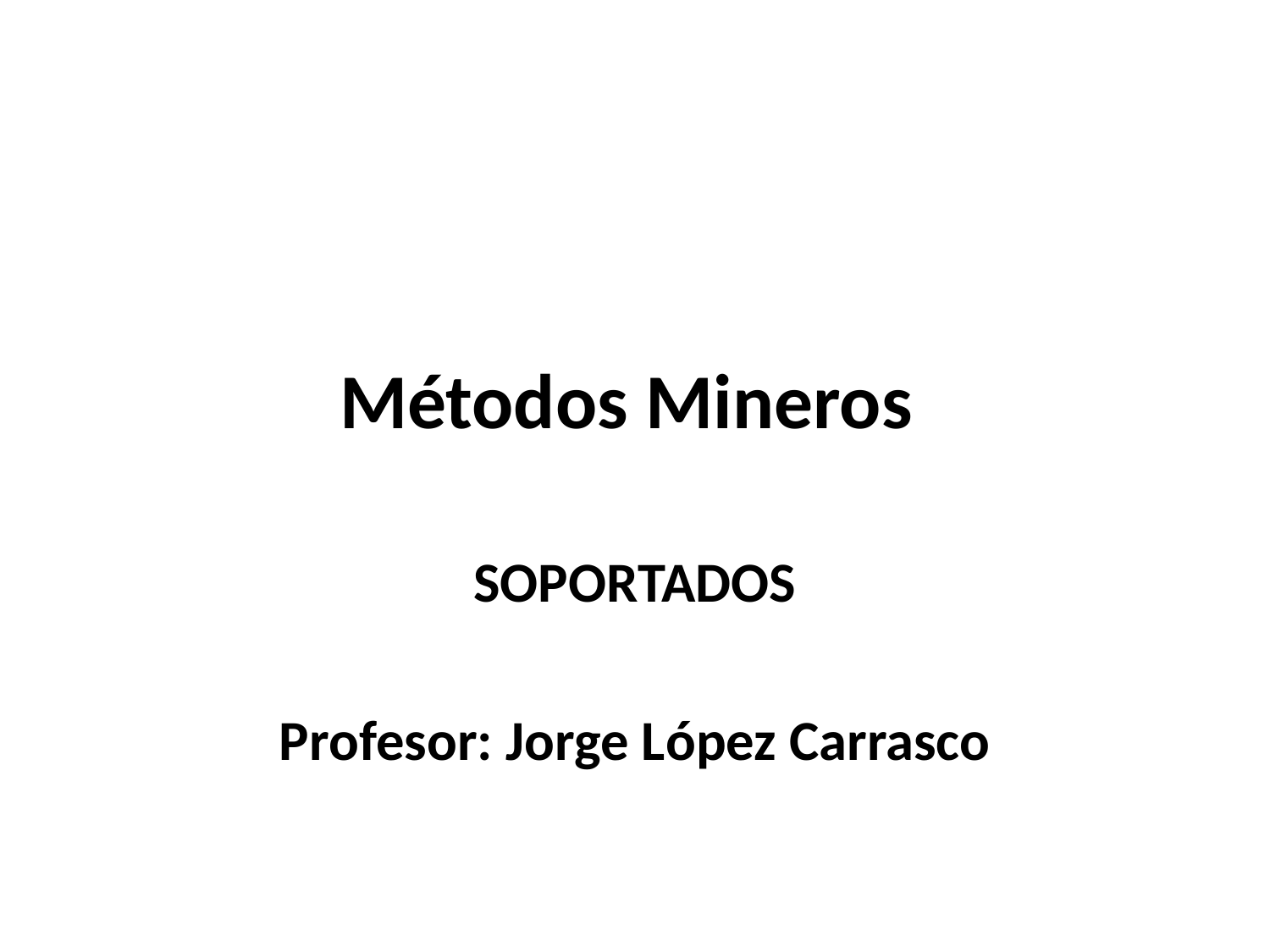

# Métodos Mineros
SOPORTADOS

Profesor: Jorge López Carrasco